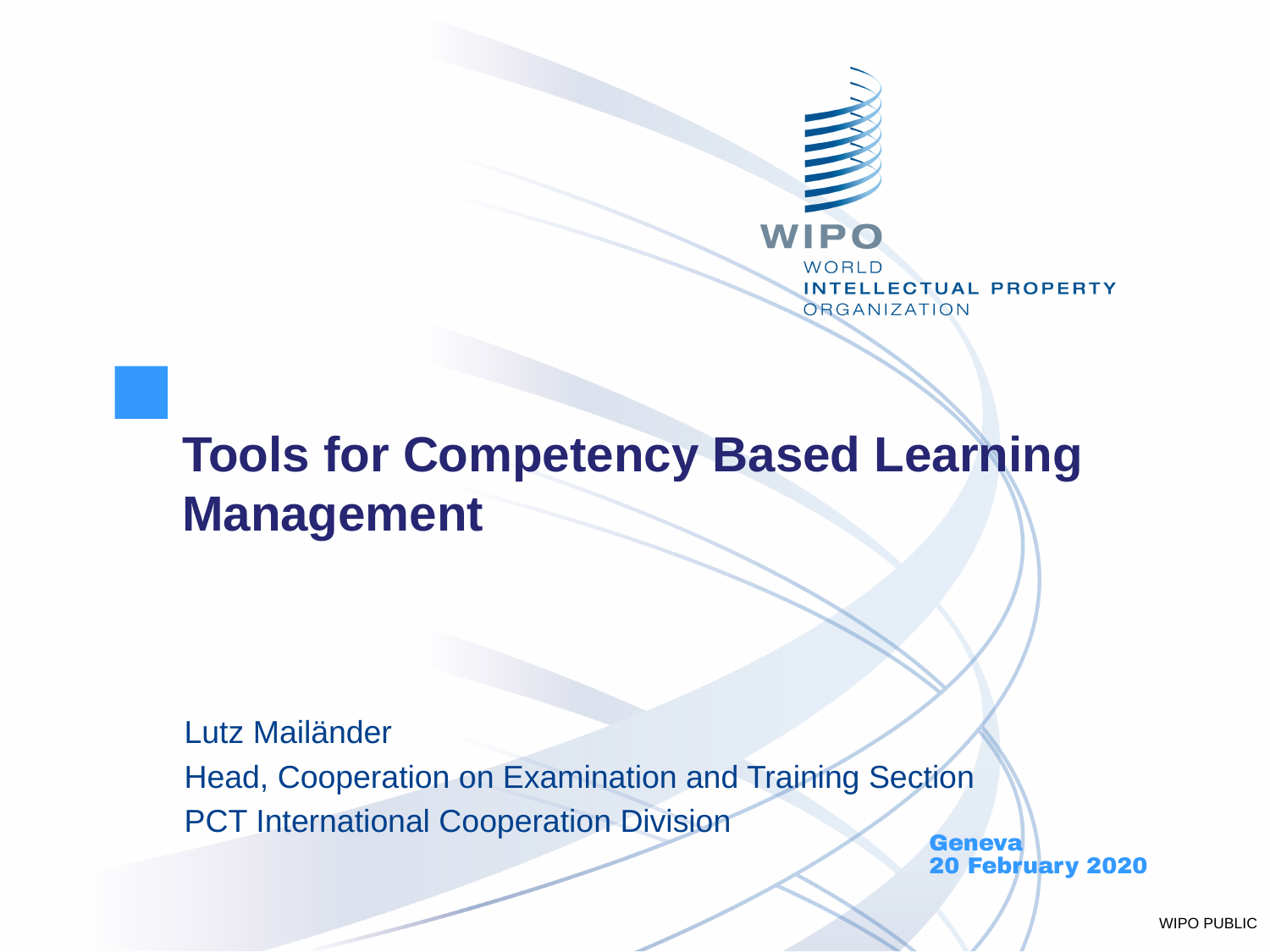

Tools for Competency Based Learning Management
Lutz Mailänder
Head, Cooperation on Examination and Training Section
PCT International Cooperation Division
Geneva
20 February 2020